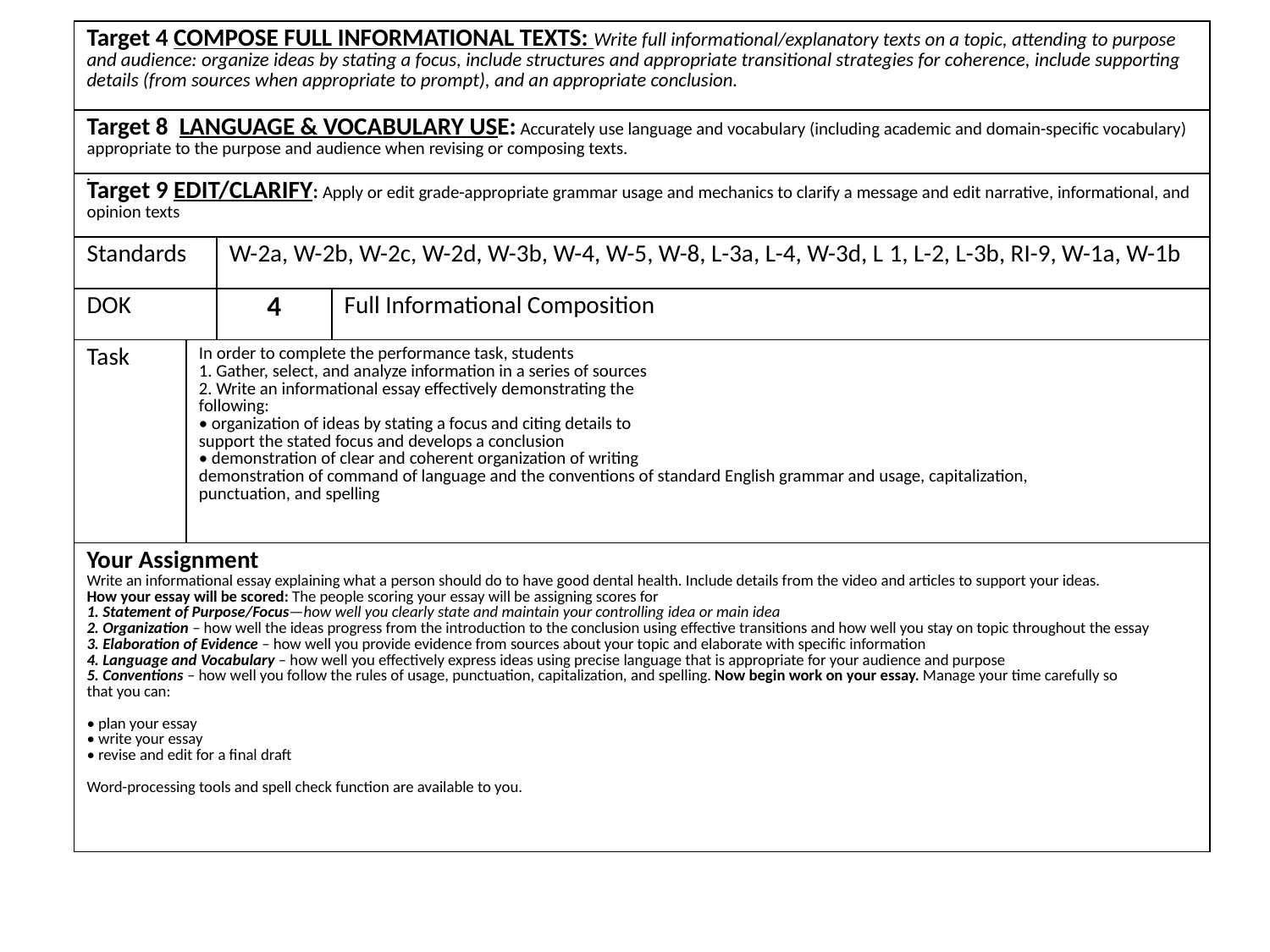

| Target 4 COMPOSE FULL INFORMATIONAL TEXTS: Write full informational/explanatory texts on a topic, attending to purpose and audience: organize ideas by stating a focus, include structures and appropriate transitional strategies for coherence, include supporting details (from sources when appropriate to prompt), and an appropriate conclusion. |  |  |  |
| --- | --- | --- | --- |
| Target 8 LANGUAGE & VOCABULARY USE: Accurately use language and vocabulary (including academic and domain-specific vocabulary) appropriate to the purpose and audience when revising or composing texts. |  |  |  |
| Target 9 EDIT/CLARIFY: Apply or edit grade-appropriate grammar usage and mechanics to clarify a message and edit narrative, informational, and opinion texts |  |  |  |
| Standards |  | W-2a, W-2b, W-2c, W-2d, W-3b, W-4, W-5, W-8, L-3a, L-4, W-3d, L 1, L-2, L-3b, RI-9, W-1a, W-1b |  |
| DOK |  | 4 | Full Informational Composition |
| Task | In order to complete the performance task, students 1. Gather, select, and analyze information in a series of sources 2. Write an informational essay effectively demonstrating the following: • organization of ideas by stating a focus and citing details to support the stated focus and develops a conclusion • demonstration of clear and coherent organization of writing demonstration of command of language and the conventions of standard English grammar and usage, capitalization, punctuation, and spelling |  |  |
| Your Assignment Write an informational essay explaining what a person should do to have good dental health. Include details from the video and articles to support your ideas. How your essay will be scored: The people scoring your essay will be assigning scores for 1. Statement of Purpose/Focus—how well you clearly state and maintain your controlling idea or main idea 2. Organization – how well the ideas progress from the introduction to the conclusion using effective transitions and how well you stay on topic throughout the essay 3. Elaboration of Evidence – how well you provide evidence from sources about your topic and elaborate with specific information 4. Language and Vocabulary – how well you effectively express ideas using precise language that is appropriate for your audience and purpose 5. Conventions – how well you follow the rules of usage, punctuation, capitalization, and spelling. Now begin work on your essay. Manage your time carefully so that you can: • plan your essay • write your essay • revise and edit for a final draft Word-processing tools and spell check function are available to you. |  |  |  |
.